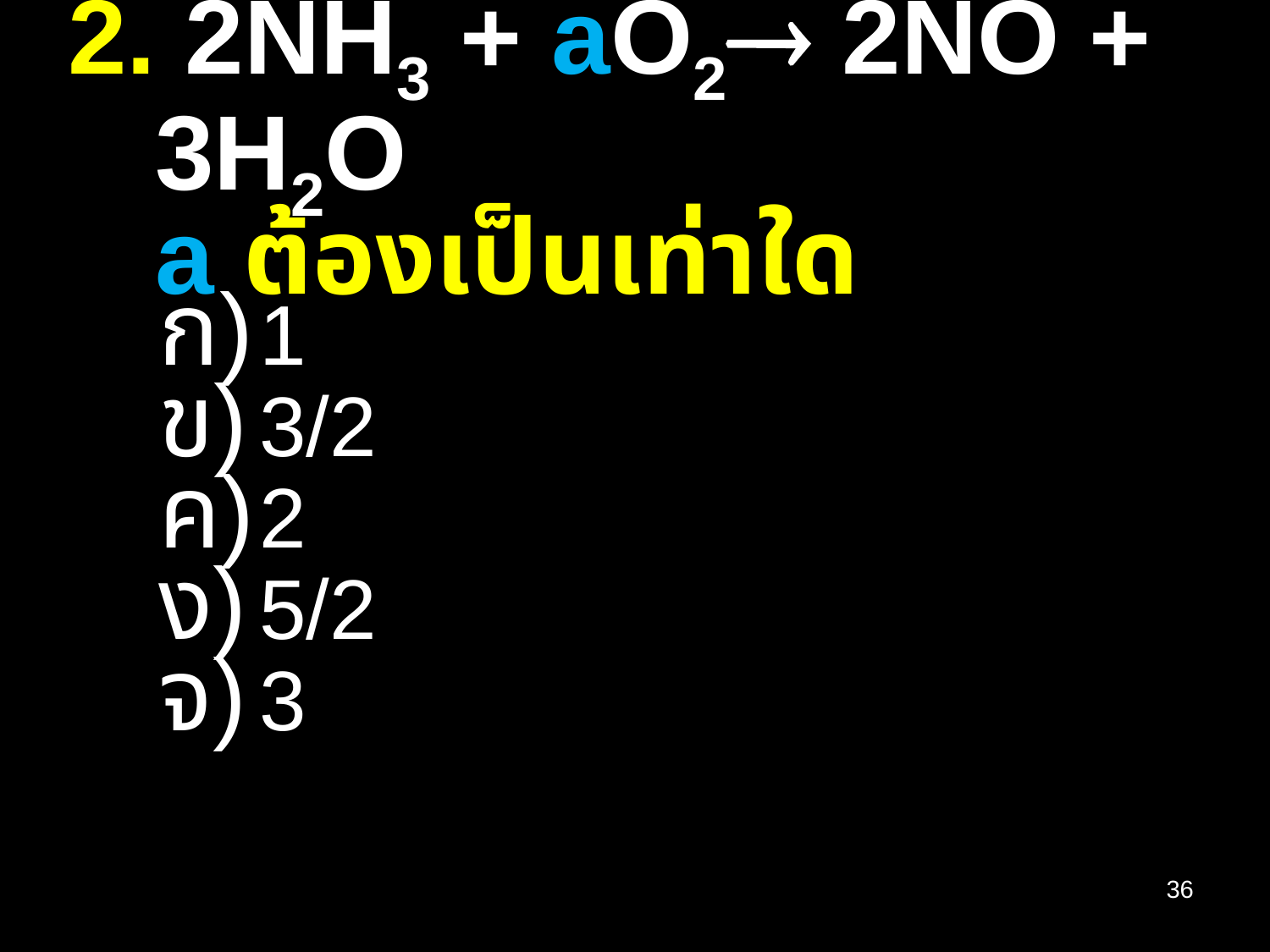

# 2. 2NH3 + aO2→ 2NO + 3H2O a ต้องเป็นเท่าใด
1
3/2
2
5/2
3
36